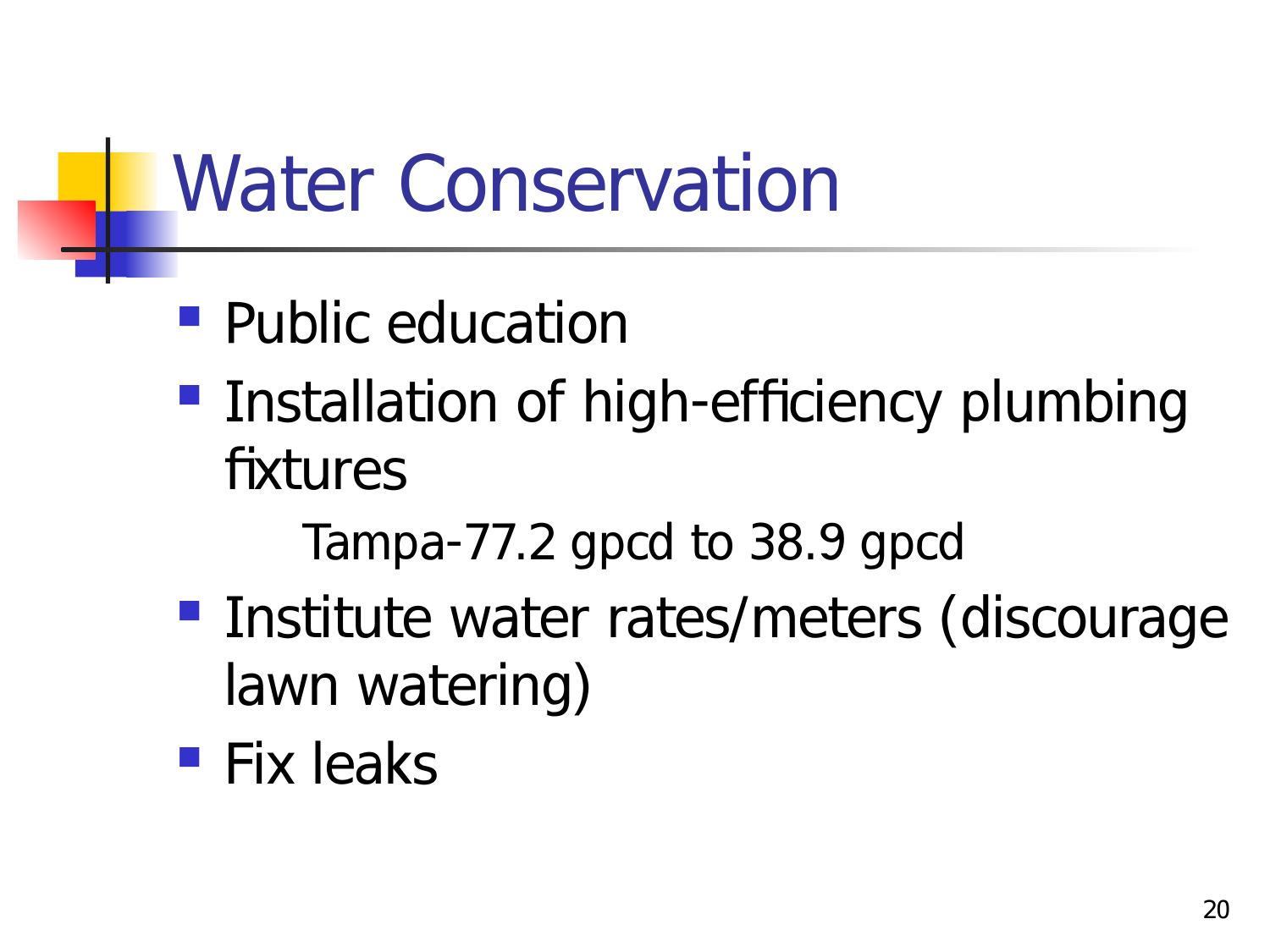

# Water Conservation
Public education
Installation of high-efficiency plumbing fixtures
    Tampa-77.2 gpcd to 38.9 gpcd
Institute water rates/meters (discourage lawn watering)
Fix leaks
20